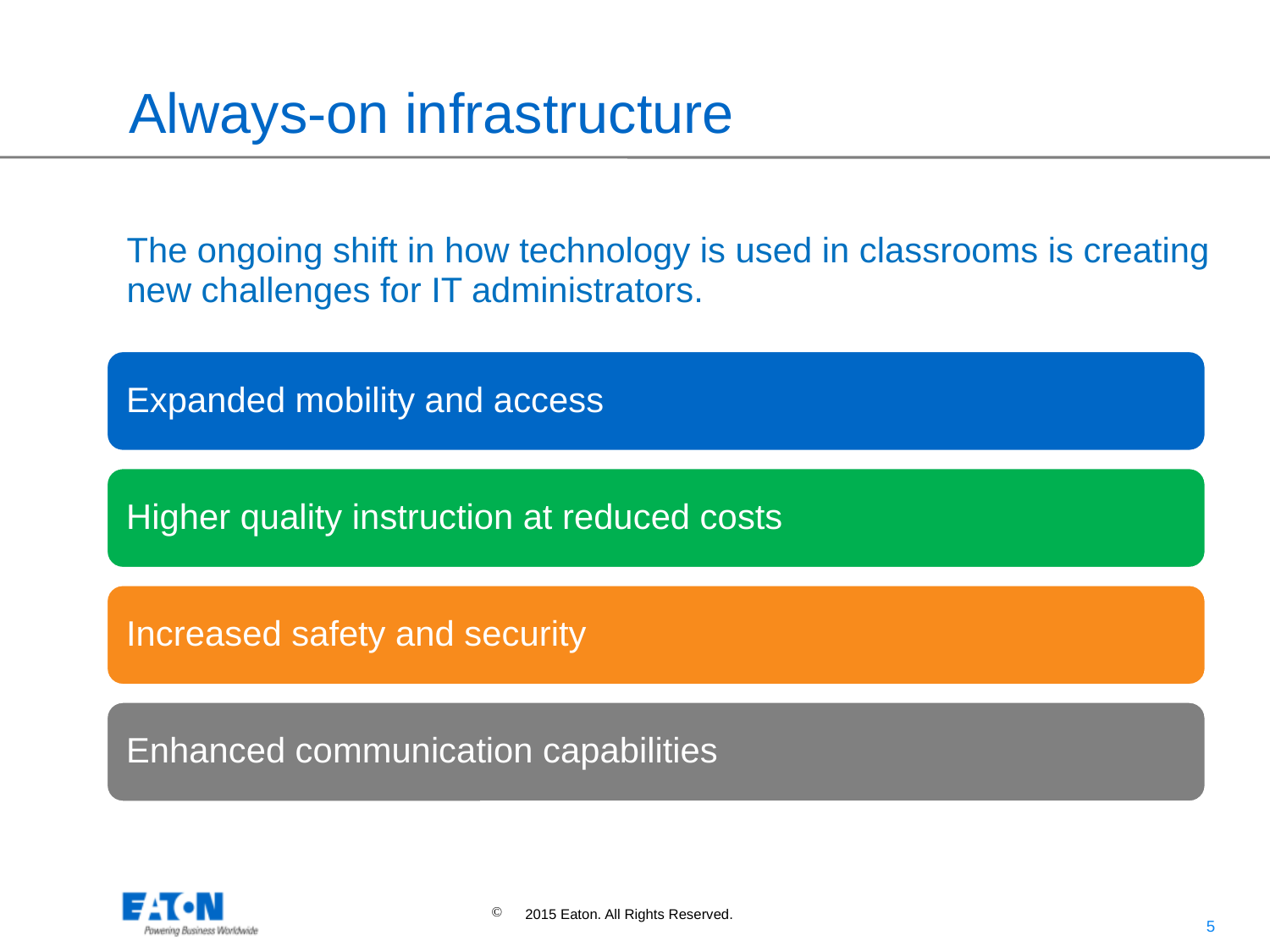

# Always-on infrastructure
The ongoing shift in how technology is used in classrooms is creating new challenges for IT administrators.
Expanded mobility and access
Higher quality instruction at reduced costs
Increased safety and security
Enhanced communication capabilities